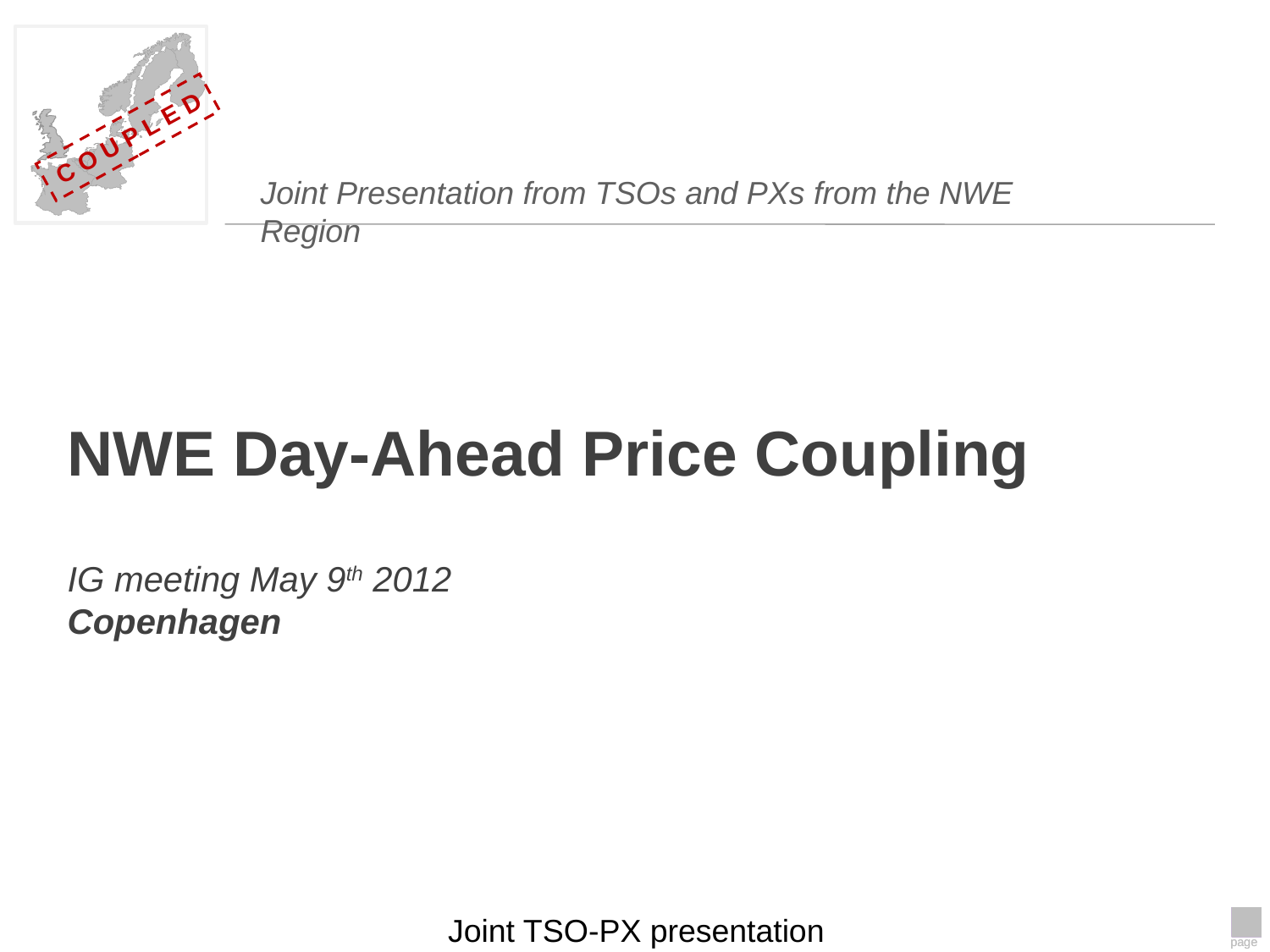

Joint Presentation from TSOs and PXs from the NWE Region
NWE Day-Ahead Price Coupling

IG meeting May 9th 2012
Copenhagen